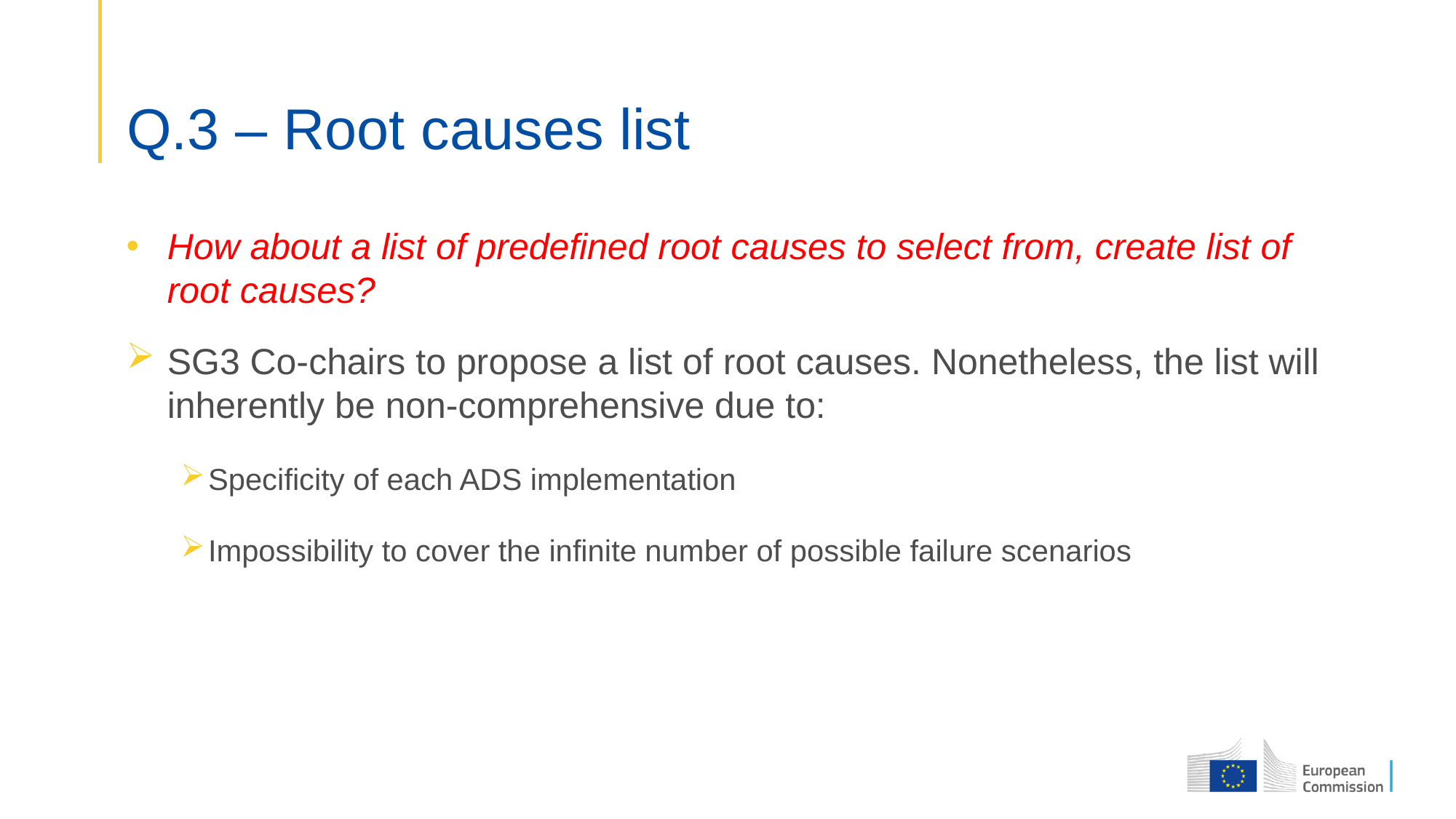

# Q.3 – Root causes list
How about a list of predefined root causes to select from, create list of root causes?
SG3 Co-chairs to propose a list of root causes. Nonetheless, the list will inherently be non-comprehensive due to:
Specificity of each ADS implementation
Impossibility to cover the infinite number of possible failure scenarios